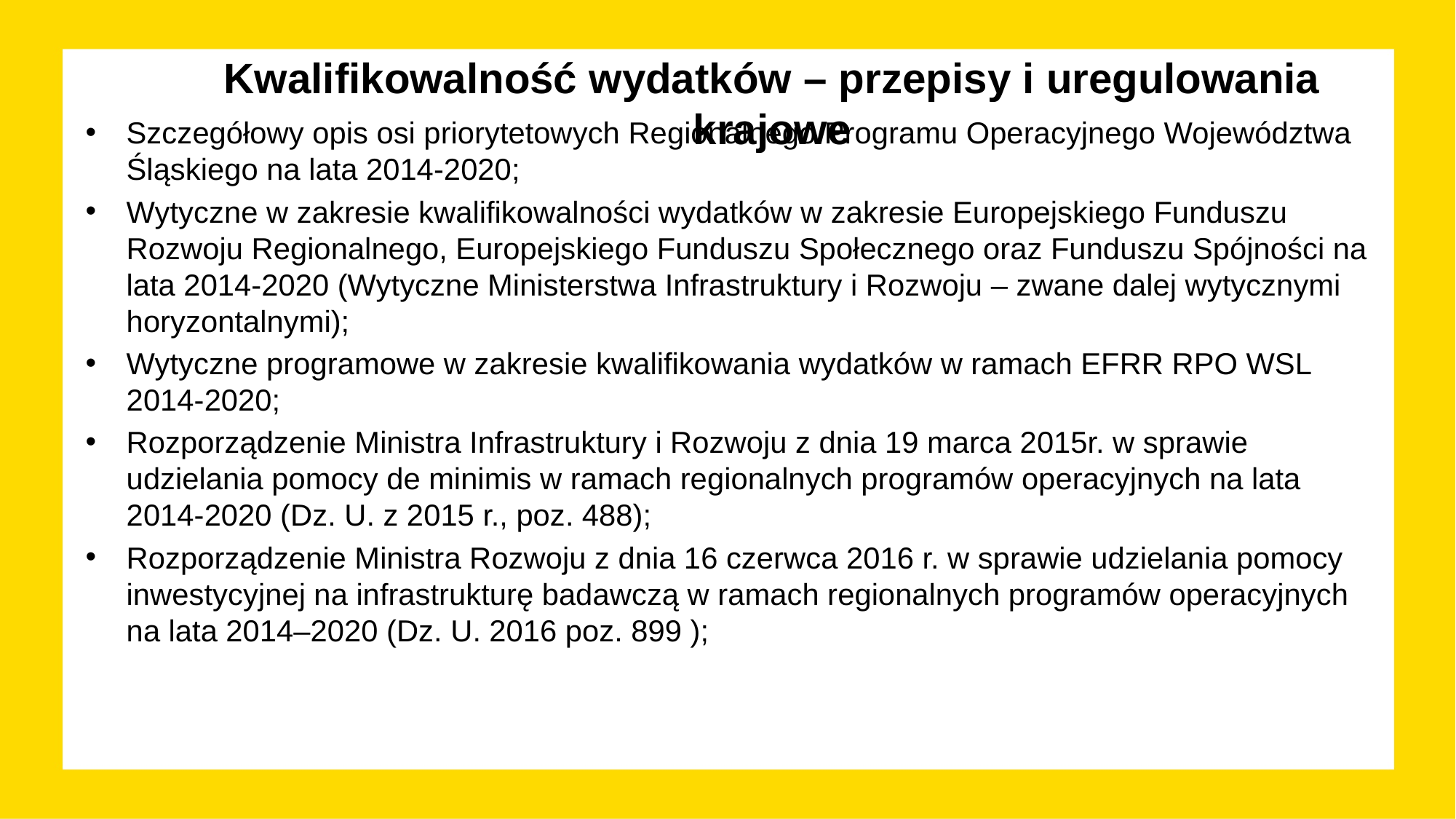

Kwalifikowalność wydatków – przepisy i uregulowania krajowe
Szczegółowy opis osi priorytetowych Regionalnego Programu Operacyjnego Województwa Śląskiego na lata 2014-2020;
Wytyczne w zakresie kwalifikowalności wydatków w zakresie Europejskiego Funduszu Rozwoju Regionalnego, Europejskiego Funduszu Społecznego oraz Funduszu Spójności na lata 2014-2020 (Wytyczne Ministerstwa Infrastruktury i Rozwoju – zwane dalej wytycznymi horyzontalnymi);
Wytyczne programowe w zakresie kwalifikowania wydatków w ramach EFRR RPO WSL 2014-2020;
Rozporządzenie Ministra Infrastruktury i Rozwoju z dnia 19 marca 2015r. w sprawie udzielania pomocy de minimis w ramach regionalnych programów operacyjnych na lata 2014-2020 (Dz. U. z 2015 r., poz. 488);
Rozporządzenie Ministra Rozwoju z dnia 16 czerwca 2016 r. w sprawie udzielania pomocy inwestycyjnej na infrastrukturę badawczą w ramach regionalnych programów operacyjnych na lata 2014–2020 (Dz. U. 2016 poz. 899 );